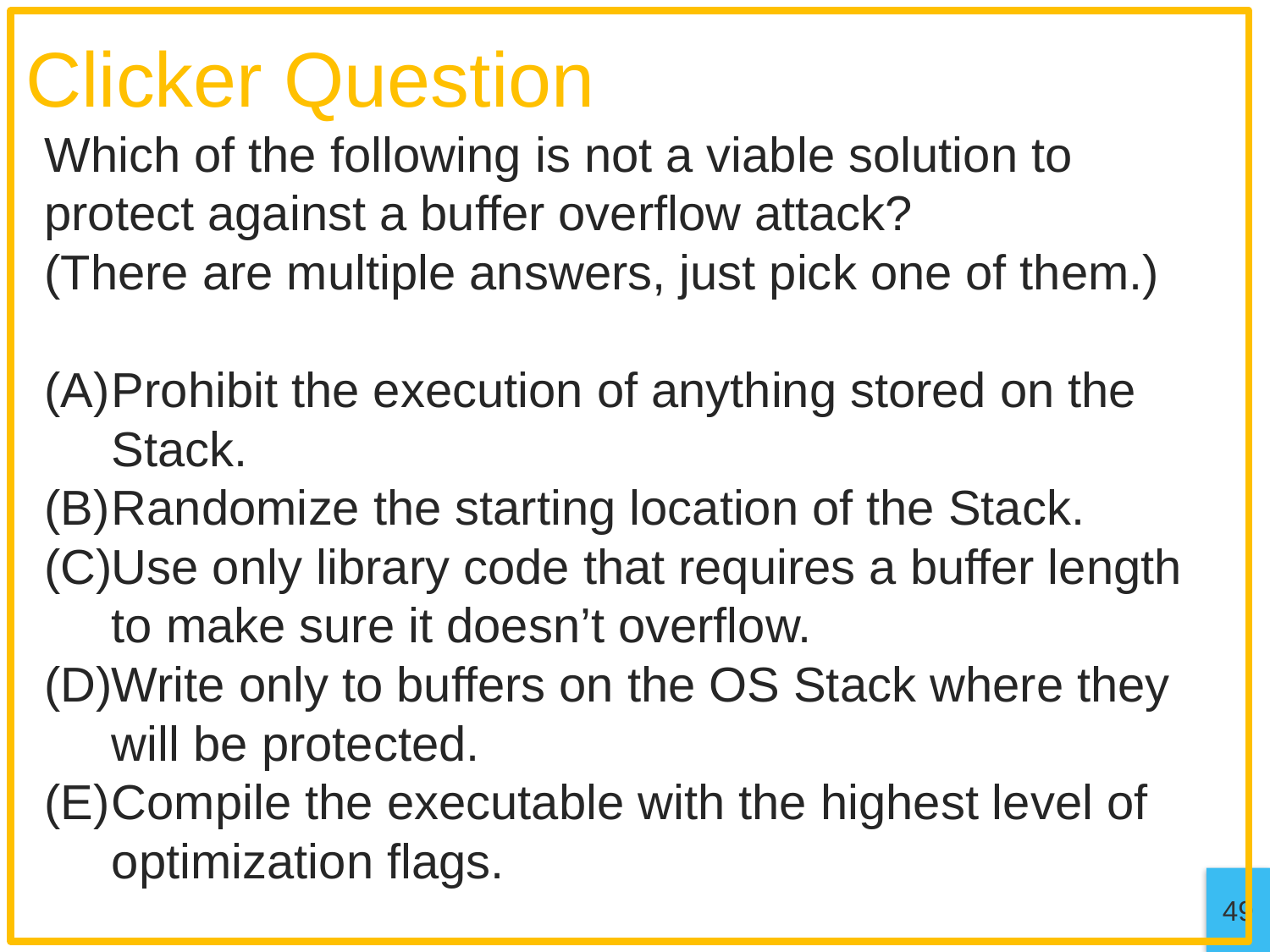

# Clicker Question
Which of the following is not a viable solution to protect against a buffer overflow attack?
(There are multiple answers, just pick one of them.)

Prohibit the execution of anything stored on the Stack.
Randomize the starting location of the Stack.
Use only library code that requires a buffer length to make sure it doesn’t overflow.
Write only to buffers on the OS Stack where they will be protected.
Compile the executable with the highest level of optimization flags.

49